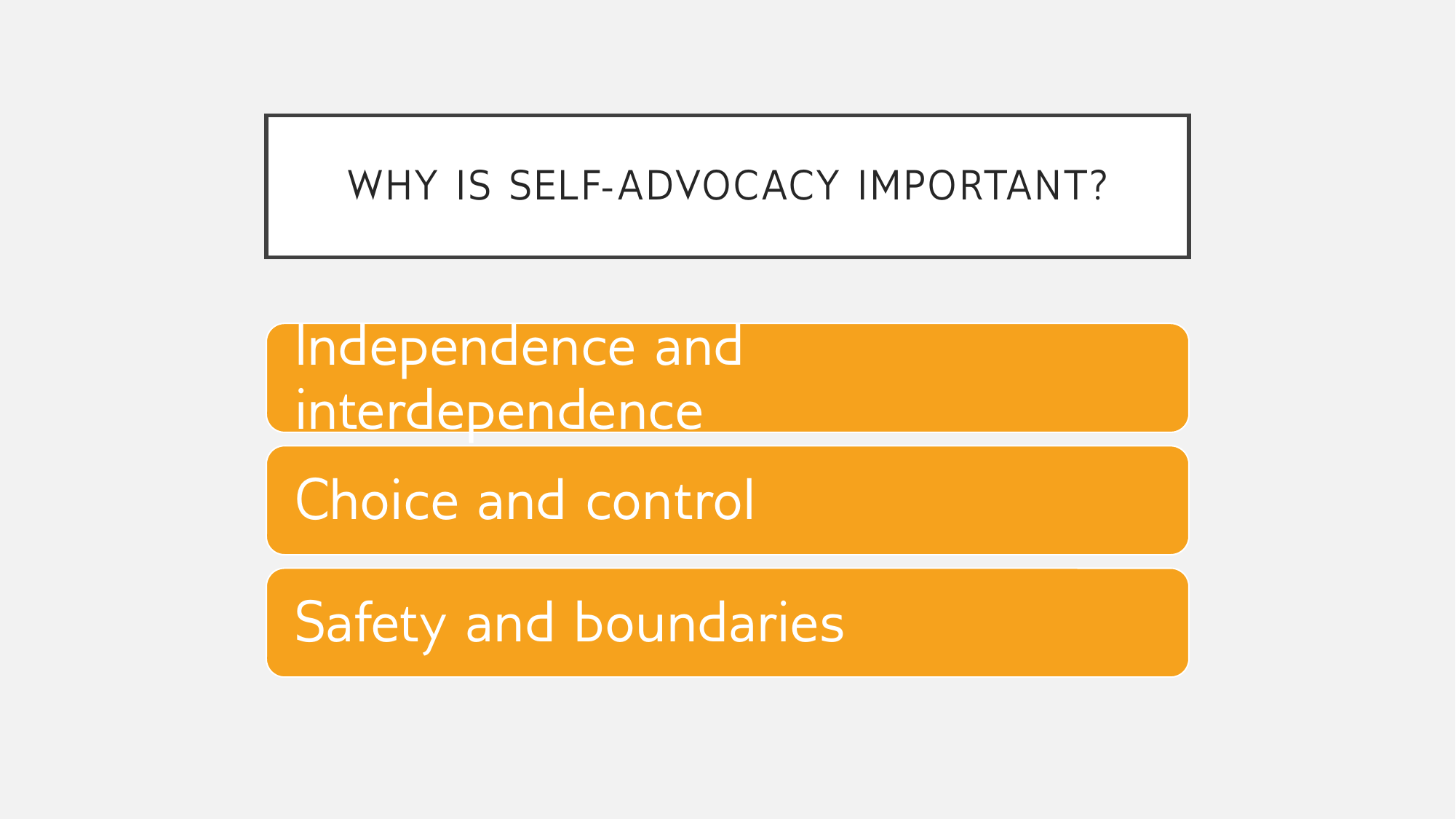

# Why is self-Advocacy Important?
Independence and interdependence
Choice and control
Safety and boundaries